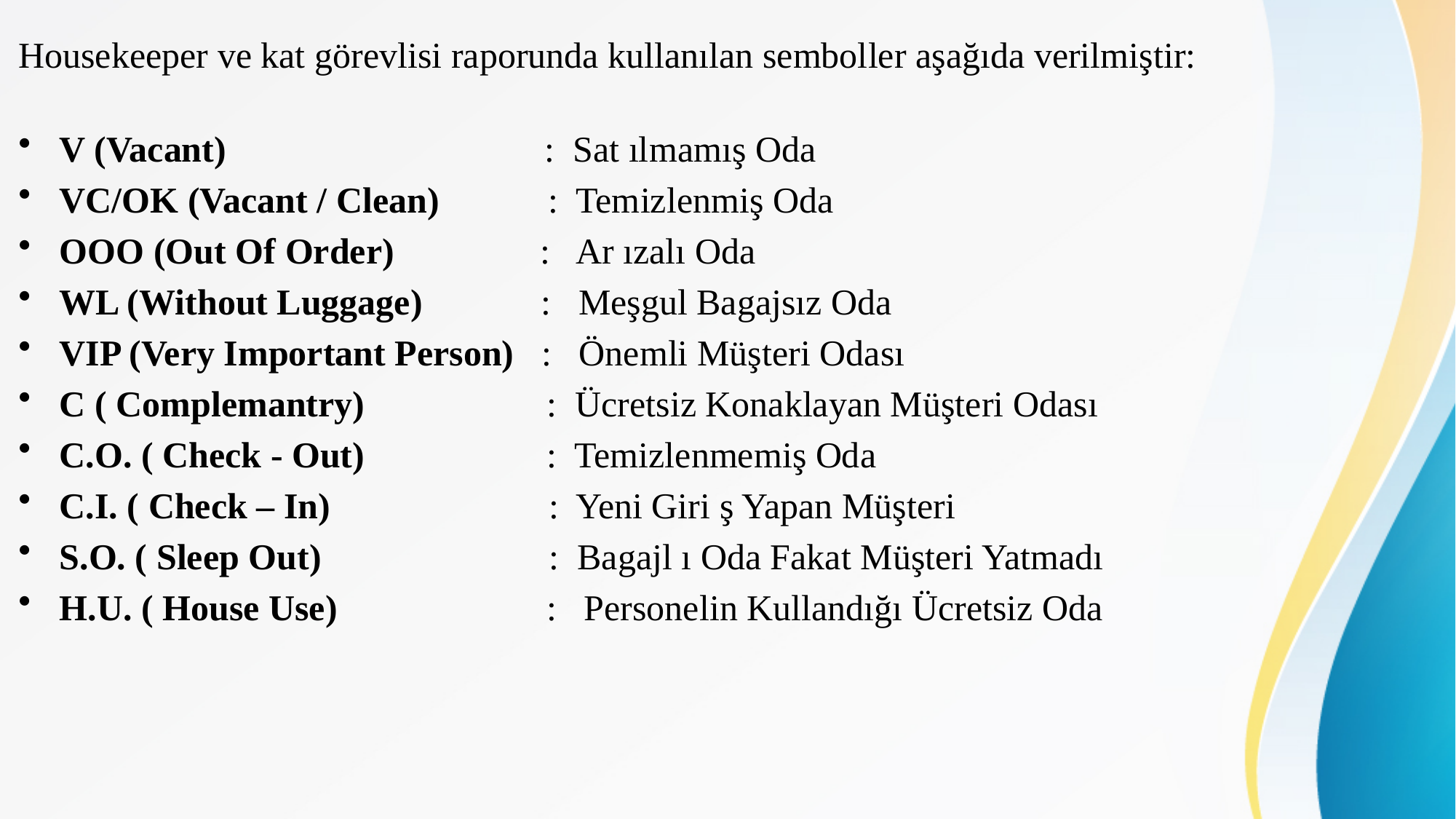

Housekeeper ve kat görevlisi raporunda kullanılan semboller aşağıda verilmiştir:

V (Vacant)                                   :  Sat ılmamış Oda
VC/OK (Vacant / Clean)            :  Temizlenmiş Oda
OOO (Out Of Order)                :   Ar ızalı Oda
WL (Without Luggage)             :   Meşgul Bagajsız Oda
VIP (Very Important Person)   :   Önemli Müşteri Odası
C ( Complemantry)                    :  Ücretsiz Konaklayan Müşteri Odası
C.O. ( Check - Out)                    :  Temizlenmemiş Oda
C.I. ( Check – In)                        :  Yeni Giri ş Yapan Müşteri
S.O. ( Sleep Out)                         :  Bagajl ı Oda Fakat Müşteri Yatmadı
H.U. ( House Use)                       :   Personelin Kullandığı Ücretsiz Oda